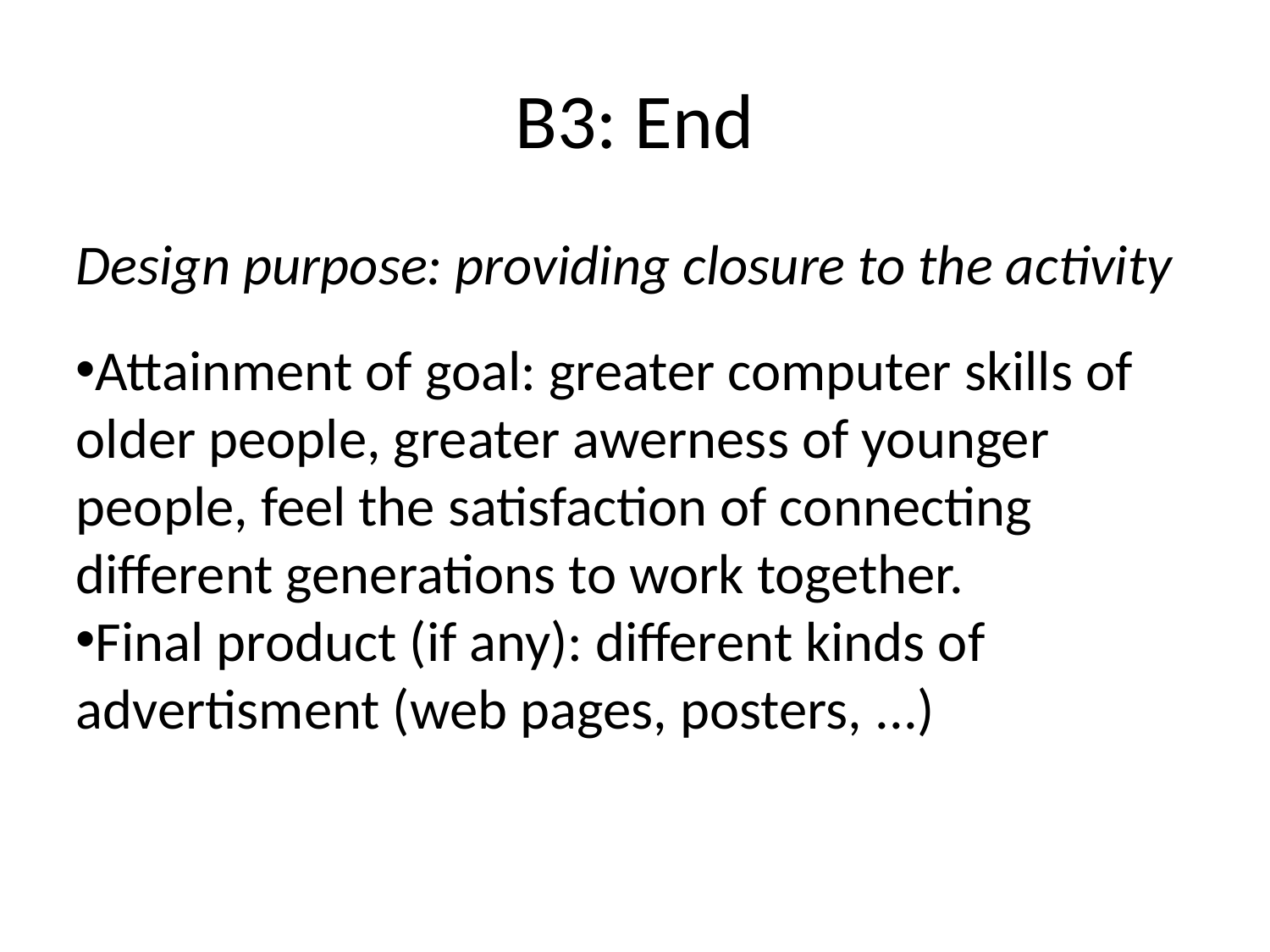

B3: End
Design purpose: providing closure to the activity

Attainment of goal: greater computer skills of older people, greater awerness of younger people, feel the satisfaction of connecting different generations to work together.
Final product (if any): different kinds of advertisment (web pages, posters, ...)